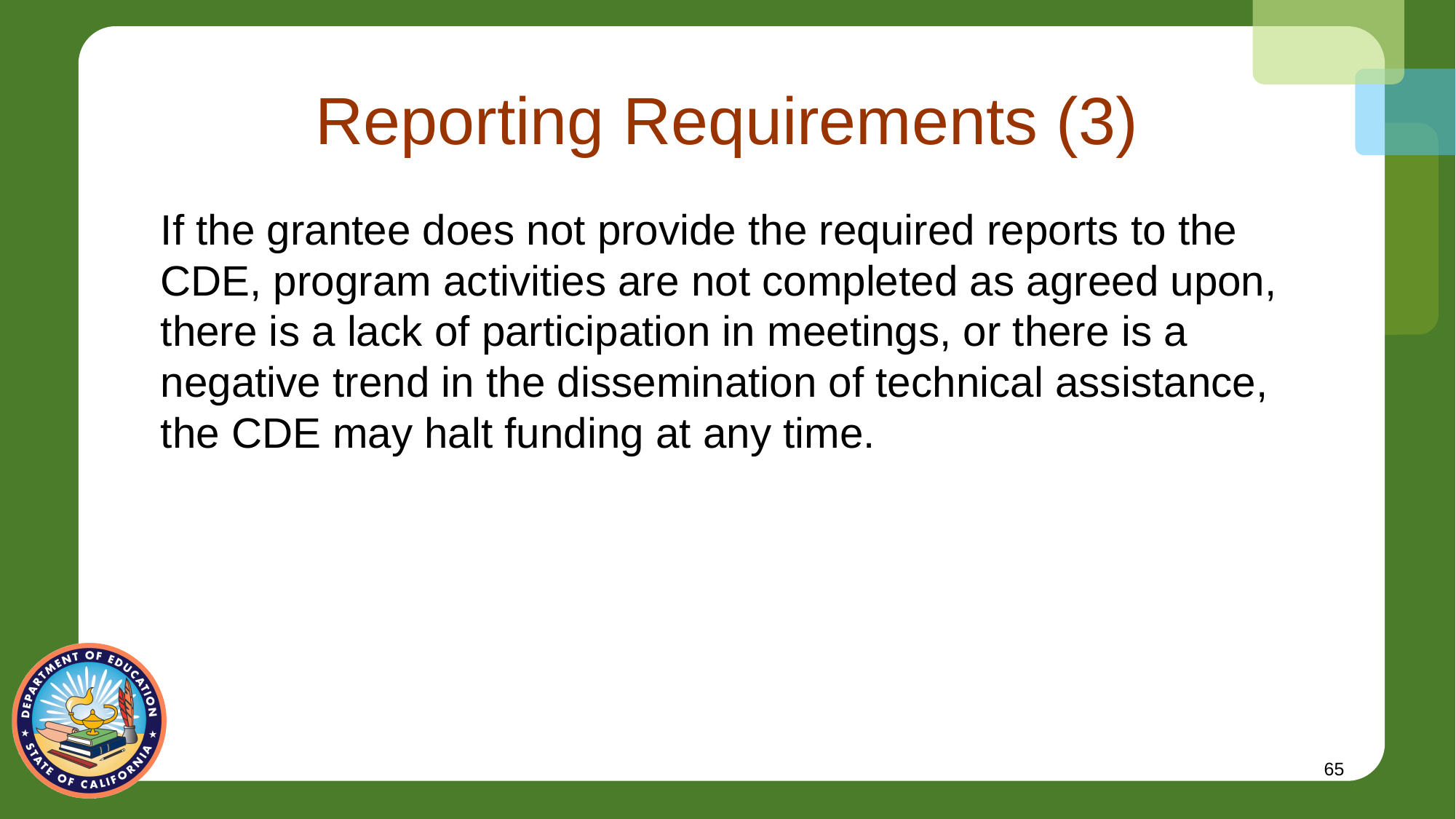

# Reporting Requirements (3)
If the grantee does not provide the required reports to the CDE, program activities are not completed as agreed upon, there is a lack of participation in meetings, or there is a negative trend in the dissemination of technical assistance, the CDE may halt funding at any time.
65